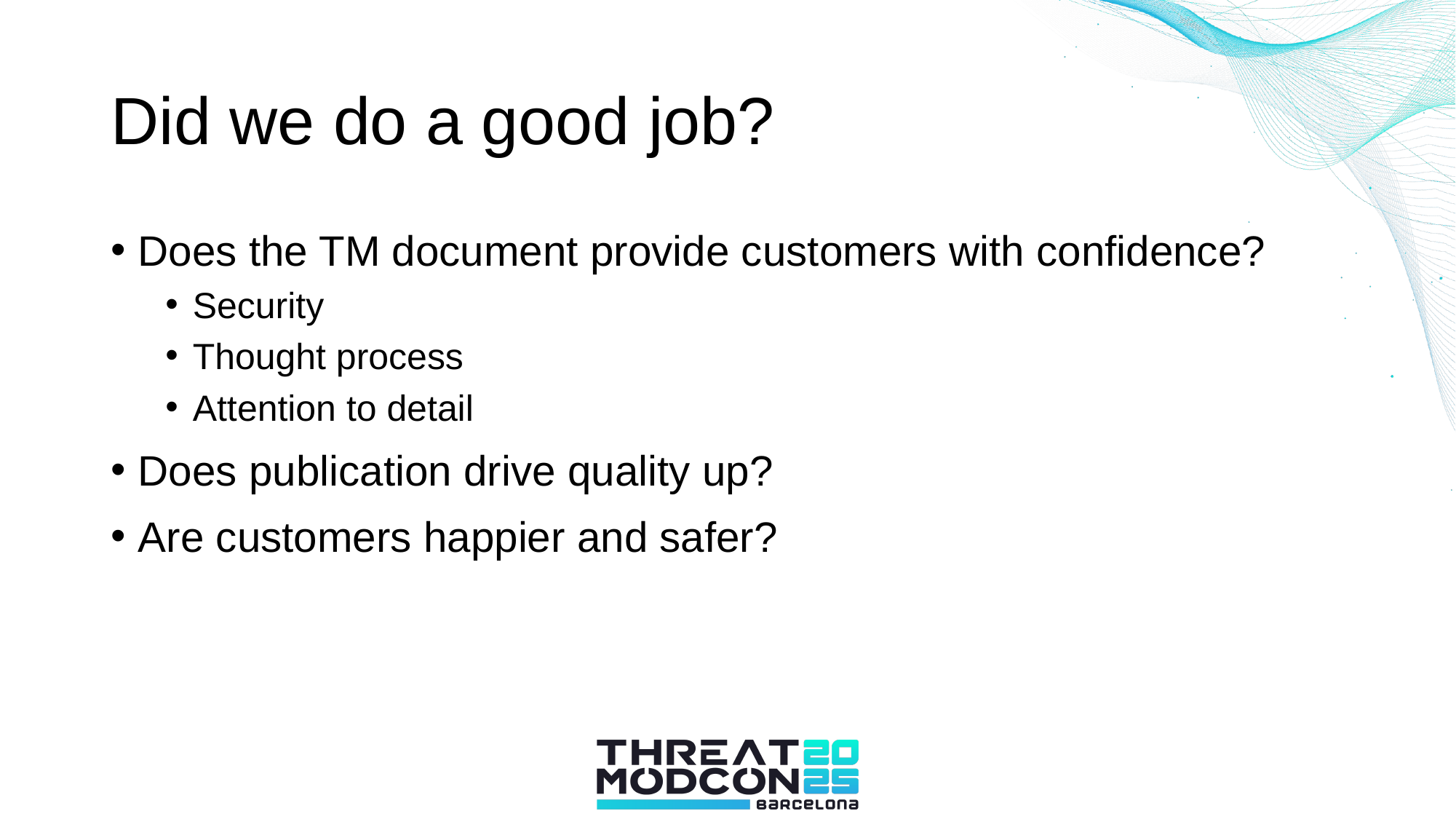

# Did we do a good job?
Does the TM document provide customers with confidence?
Security
Thought process
Attention to detail
Does publication drive quality up?
Are customers happier and safer?